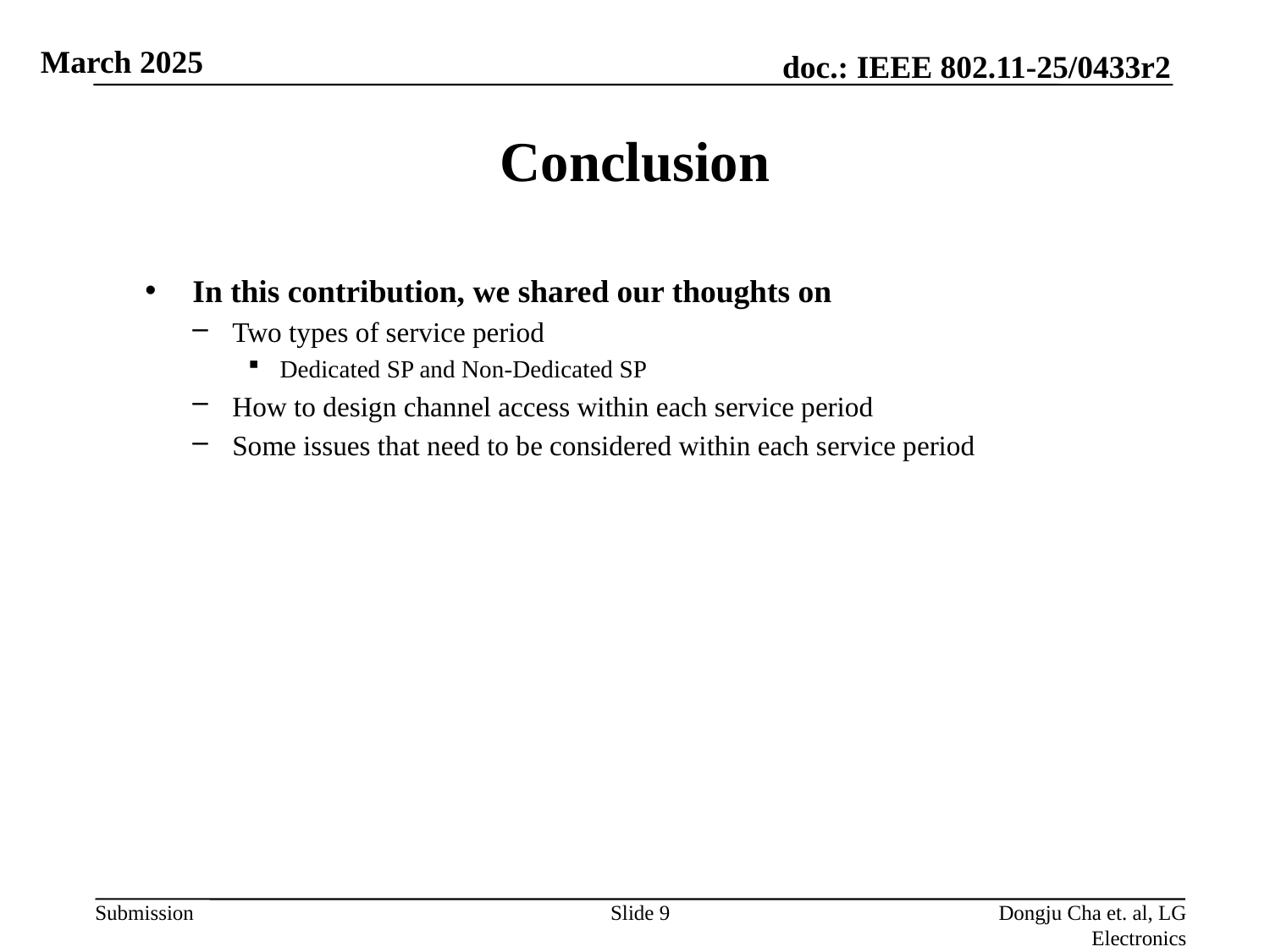

# Conclusion

In this contribution, we shared our thoughts on
Two types of service period
Dedicated SP and Non-Dedicated SP
How to design channel access within each service period
Some issues that need to be considered within each service period

Slide 9
Dongju Cha et. al, LG Electronics